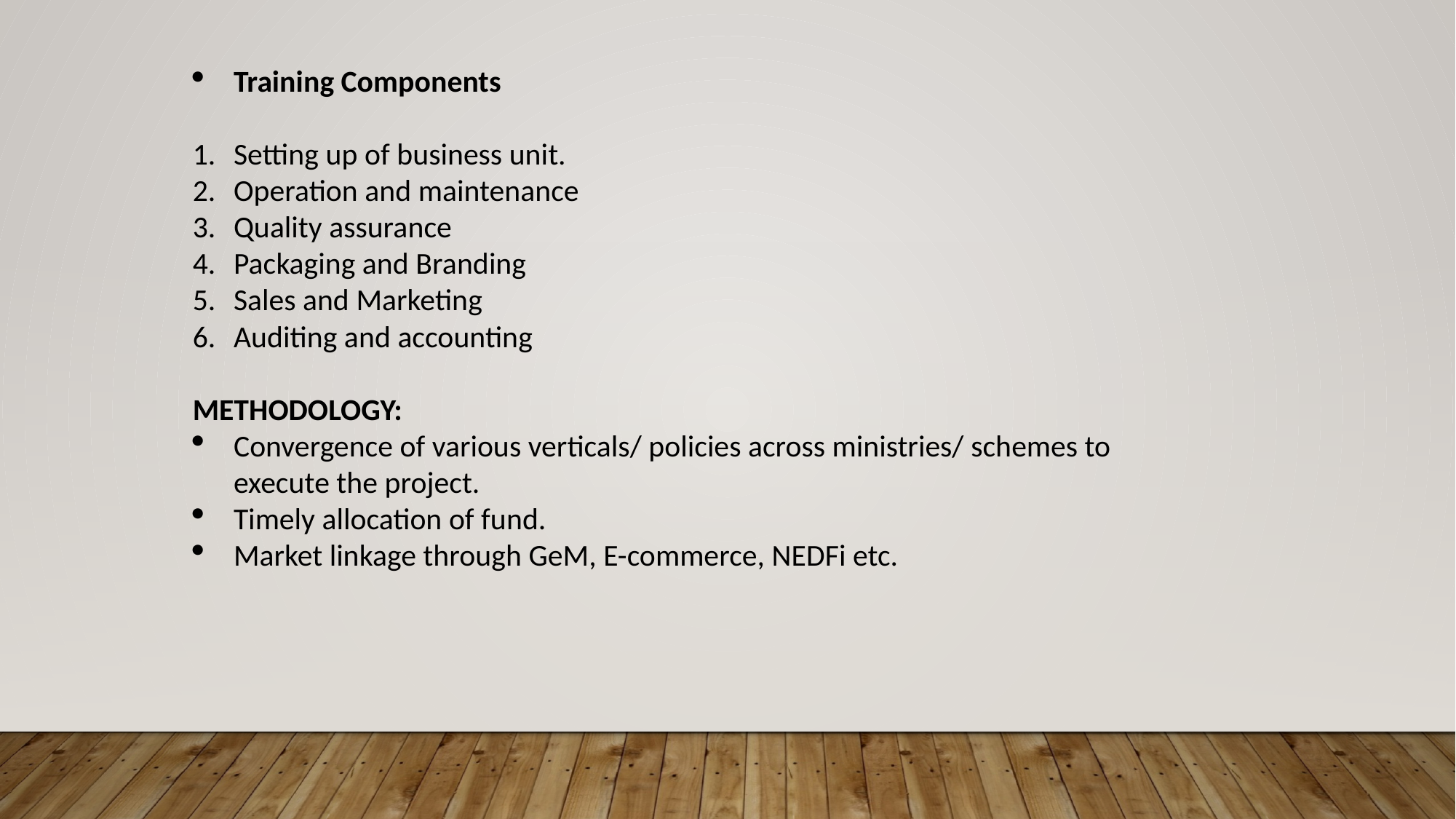

Training Components

Setting up of business unit.
Operation and maintenance
Quality assurance
Packaging and Branding
Sales and Marketing
Auditing and accounting

METHODOLOGY:
Convergence of various verticals/ policies across ministries/ schemes to execute the project.
Timely allocation of fund.
Market linkage through GeM, E-commerce, NEDFi etc.